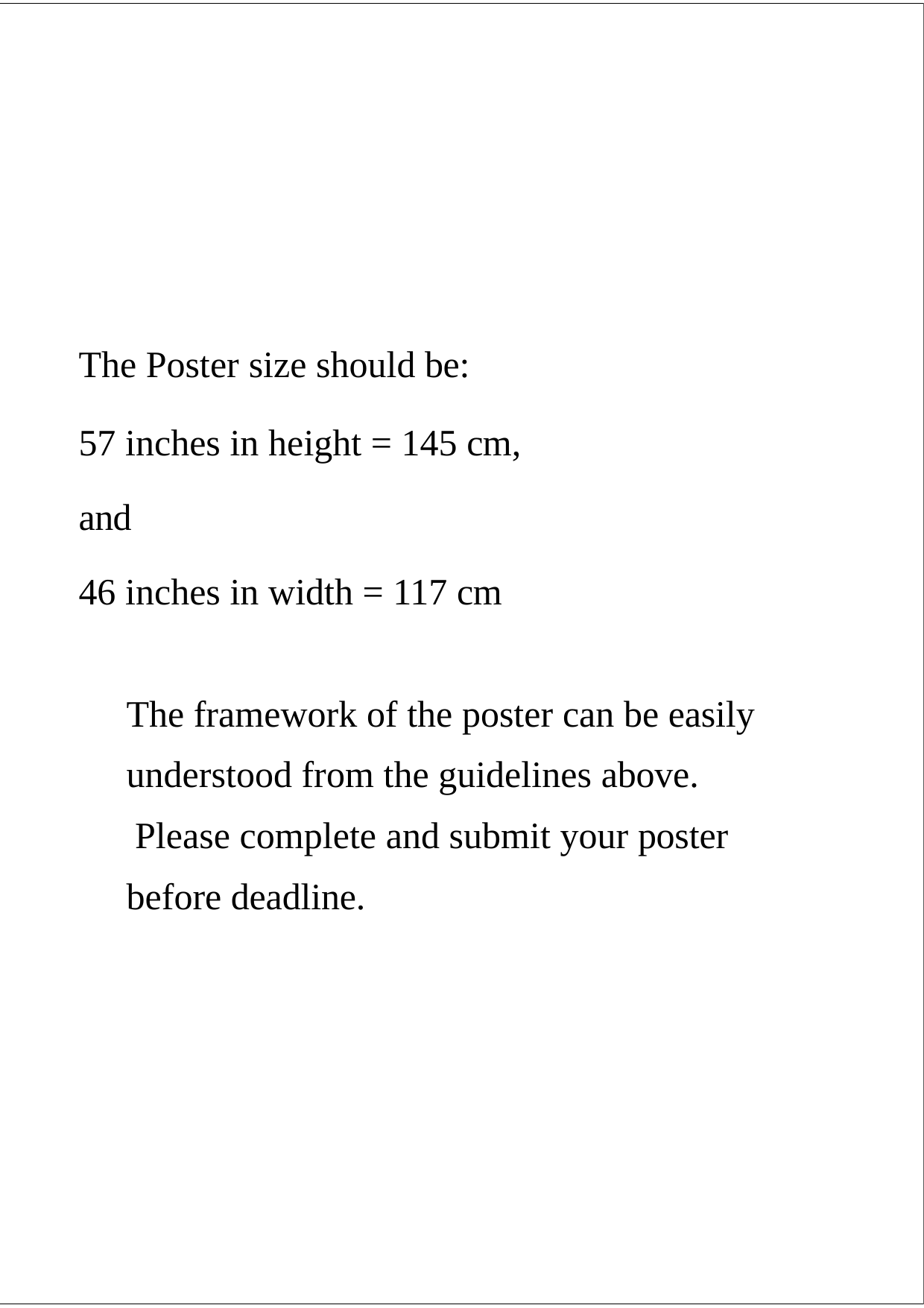

The Poster size should be:
57 inches in height = 145 cm, and
46 inches in width = 117 cm
The framework of the poster can be easily understood from the guidelines above.
Please complete and submit your poster before deadline.